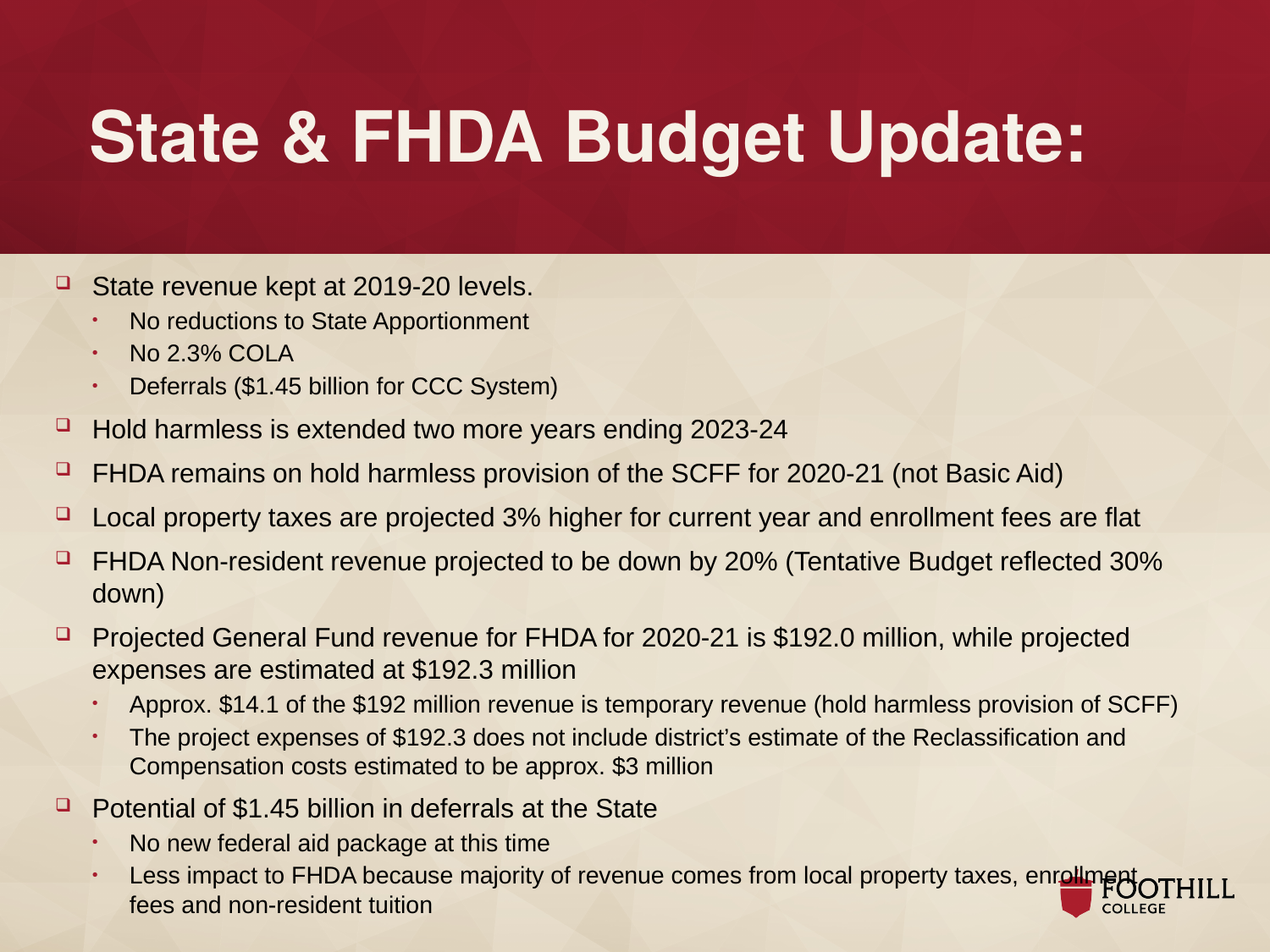

# State & FHDA Budget Update:
State revenue kept at 2019-20 levels.
No reductions to State Apportionment
No 2.3% COLA
Deferrals ($1.45 billion for CCC System)
Hold harmless is extended two more years ending 2023-24
FHDA remains on hold harmless provision of the SCFF for 2020-21 (not Basic Aid)
Local property taxes are projected 3% higher for current year and enrollment fees are flat
FHDA Non-resident revenue projected to be down by 20% (Tentative Budget reflected 30% down)
Projected General Fund revenue for FHDA for 2020-21 is $192.0 million, while projected expenses are estimated at $192.3 million
Approx. $14.1 of the $192 million revenue is temporary revenue (hold harmless provision of SCFF)
The project expenses of $192.3 does not include district’s estimate of the Reclassification and Compensation costs estimated to be approx. $3 million
Potential of $1.45 billion in deferrals at the State
No new federal aid package at this time
Less impact to FHDA because majority of revenue comes from local property taxes, enrollment fees and non-resident tuition